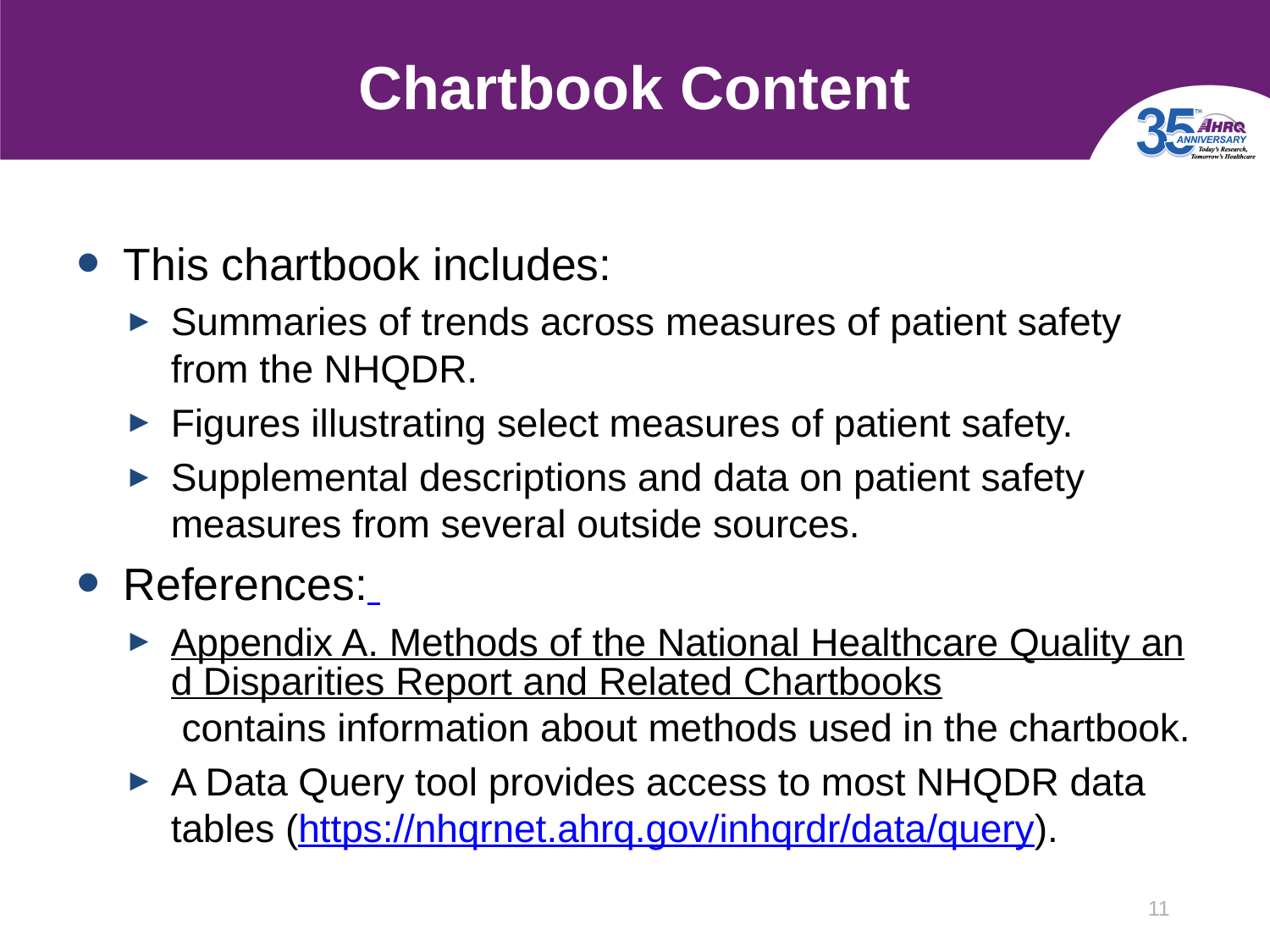

# Chartbook Content
This chartbook includes:
Summaries of trends across measures of patient safety from the NHQDR.
Figures illustrating select measures of patient safety.
Supplemental descriptions and data on patient safety measures from several outside sources.
References:
Appendix A. Methods of the National Healthcare Quality and Disparities Report and Related Chartbooks contains information about methods used in the chartbook.
A Data Query tool provides access to most NHQDR data tables (https://nhqrnet.ahrq.gov/inhqrdr/data/query).
11